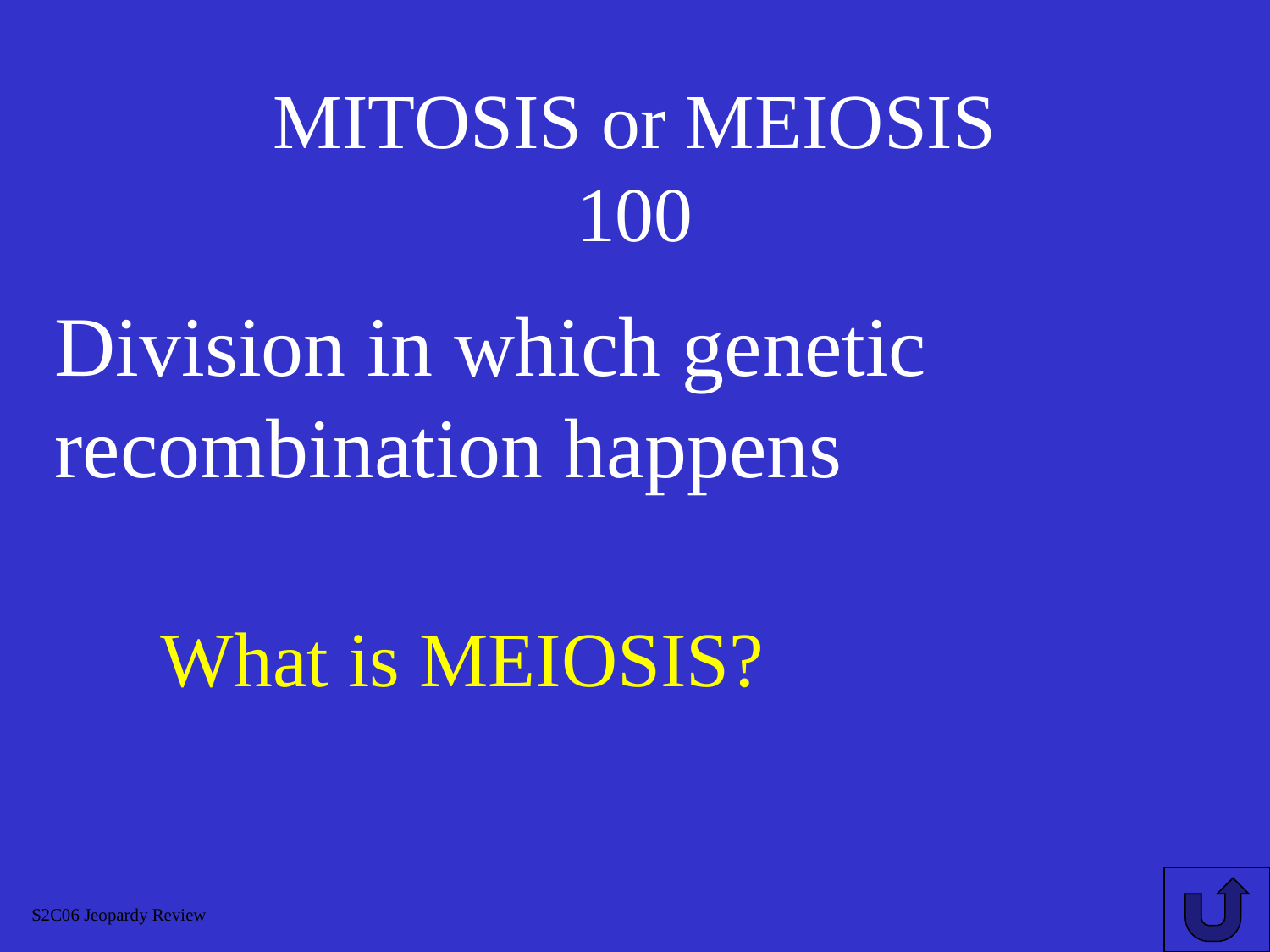

# MITOSIS or MEIOSIS 100
Division in which genetic
recombination happens
What is MEIOSIS?

S2C06 Jeopardy Review